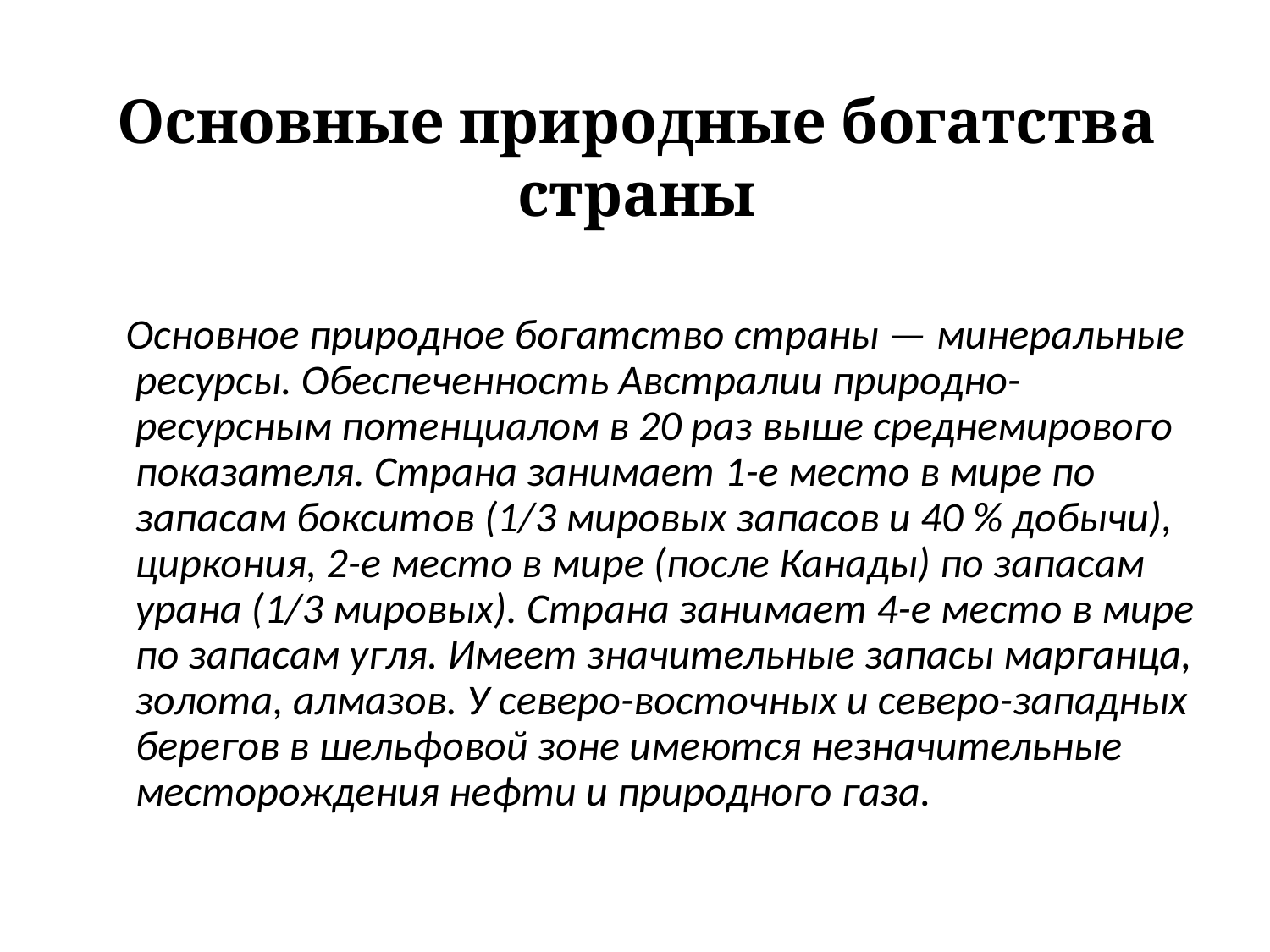

Основные природные богатства страны
    Основное природное богатство страны — минеральные ресурсы. Обеспеченность Австралии природно-ресурсным потенциалом в 20 раз выше среднемирового показателя. Страна занимает 1-е место в мире по запасам бокситов (1/3 мировых запасов и 40 % добычи), циркония, 2-е место в мире (после Канады) по запасам урана (1/3 мировых). Страна занимает 4-е место в мире по запасам угля. Имеет значительные запасы марганца, золота, алмазов. У северо-восточных и северо-западных берегов в шельфовой зоне имеются незначительные месторождения нефти и природного газа.